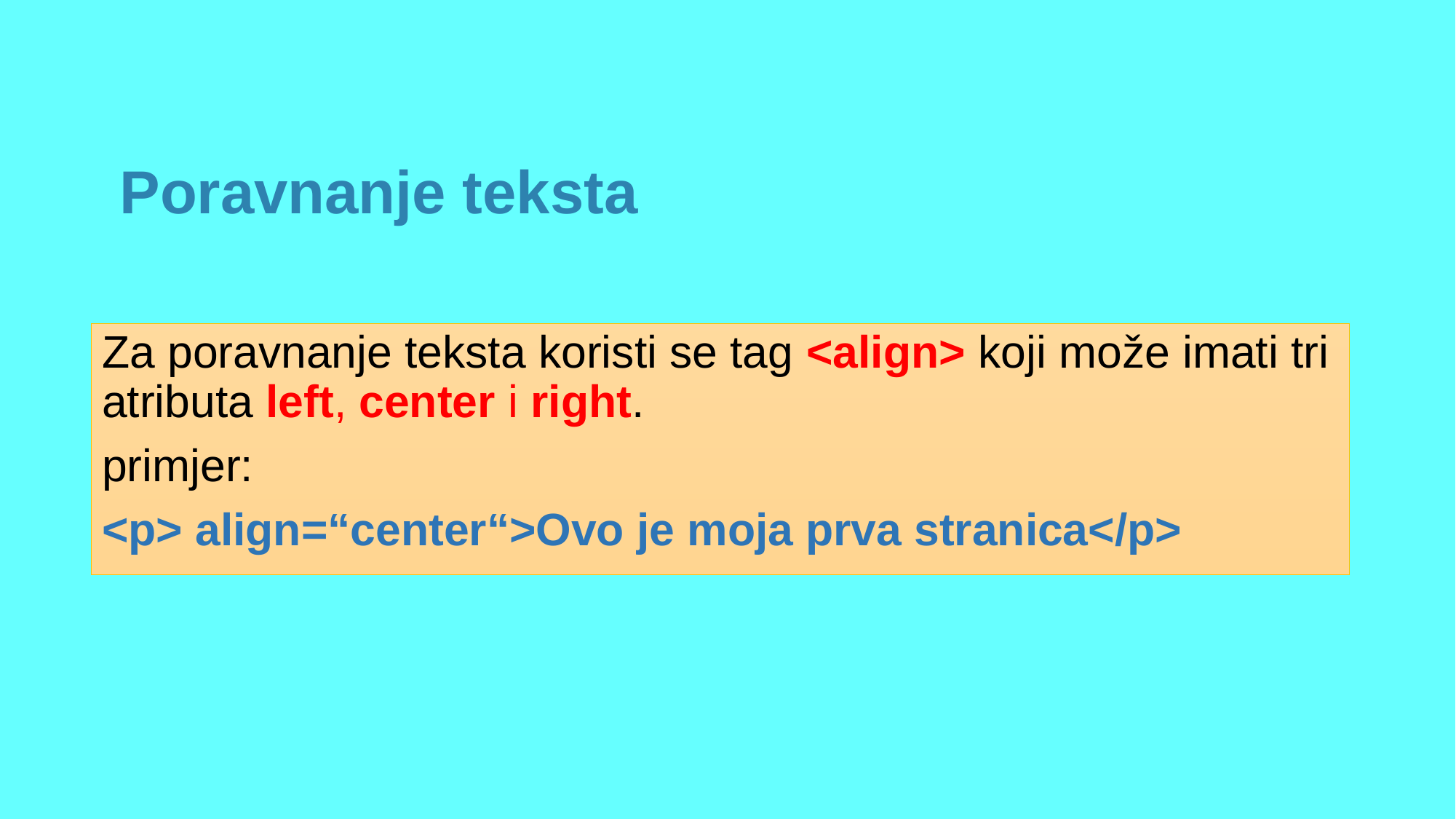

# Poravnanje teksta
Za poravnanje teksta koristi se tag <align> koji može imati tri atributa left, center i right.
primjer:
<p> align=“center“>Ovo je moja prva stranica</p>